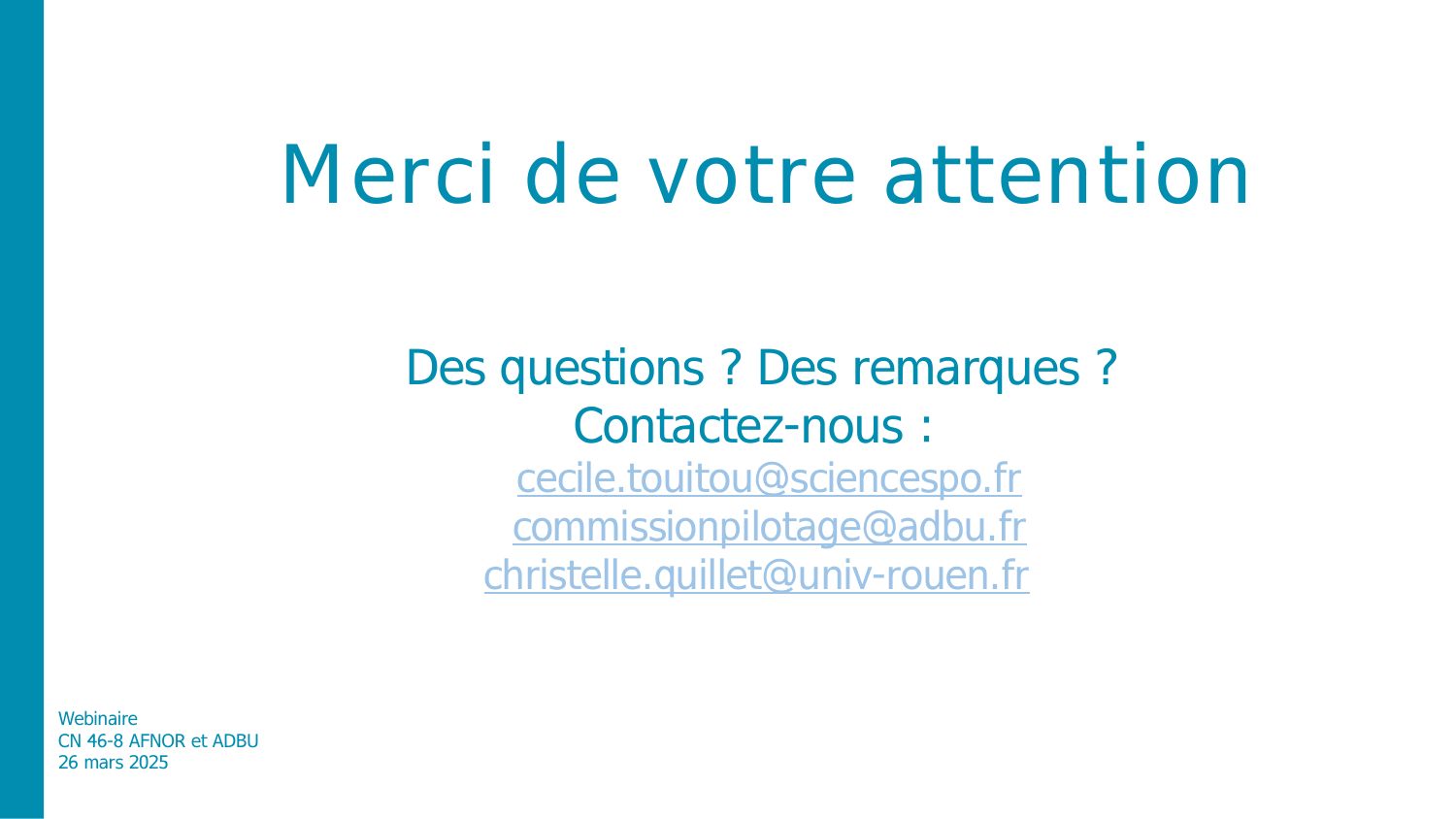

Merci de votre attention

Des questions ? Des remarques ?
Contactez-nous :
cecile.touitou@sciencespo.fr
commissionpilotage@adbu.fr
christelle.quillet@univ-rouen.fr

Webinaire
CN 46-8 AFNOR et ADBU
26 mars 2025